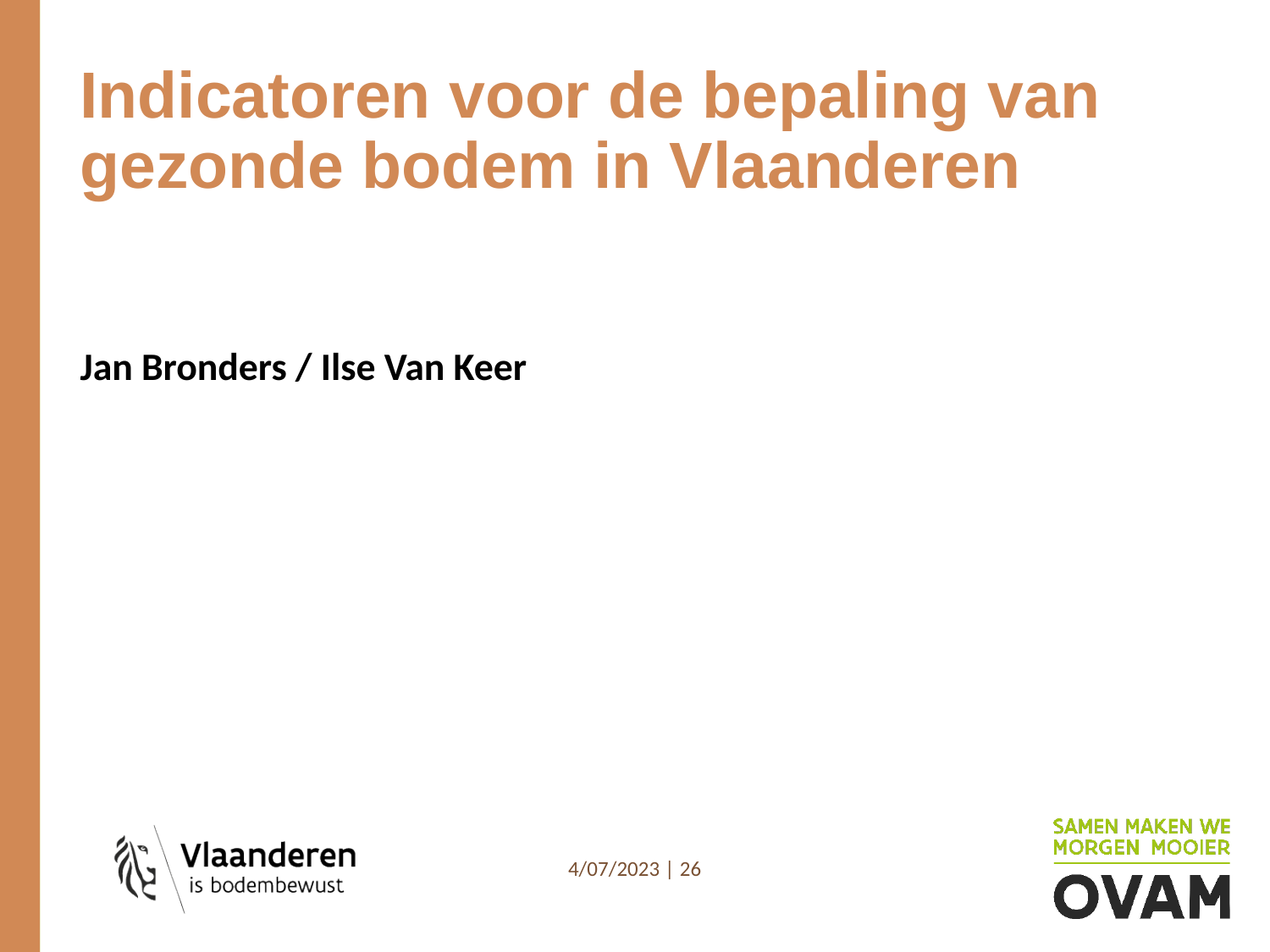

# Indicatoren voor de bepaling van gezonde bodem in Vlaanderen
Jan Bronders / Ilse Van Keer

4/07/2023 | 26